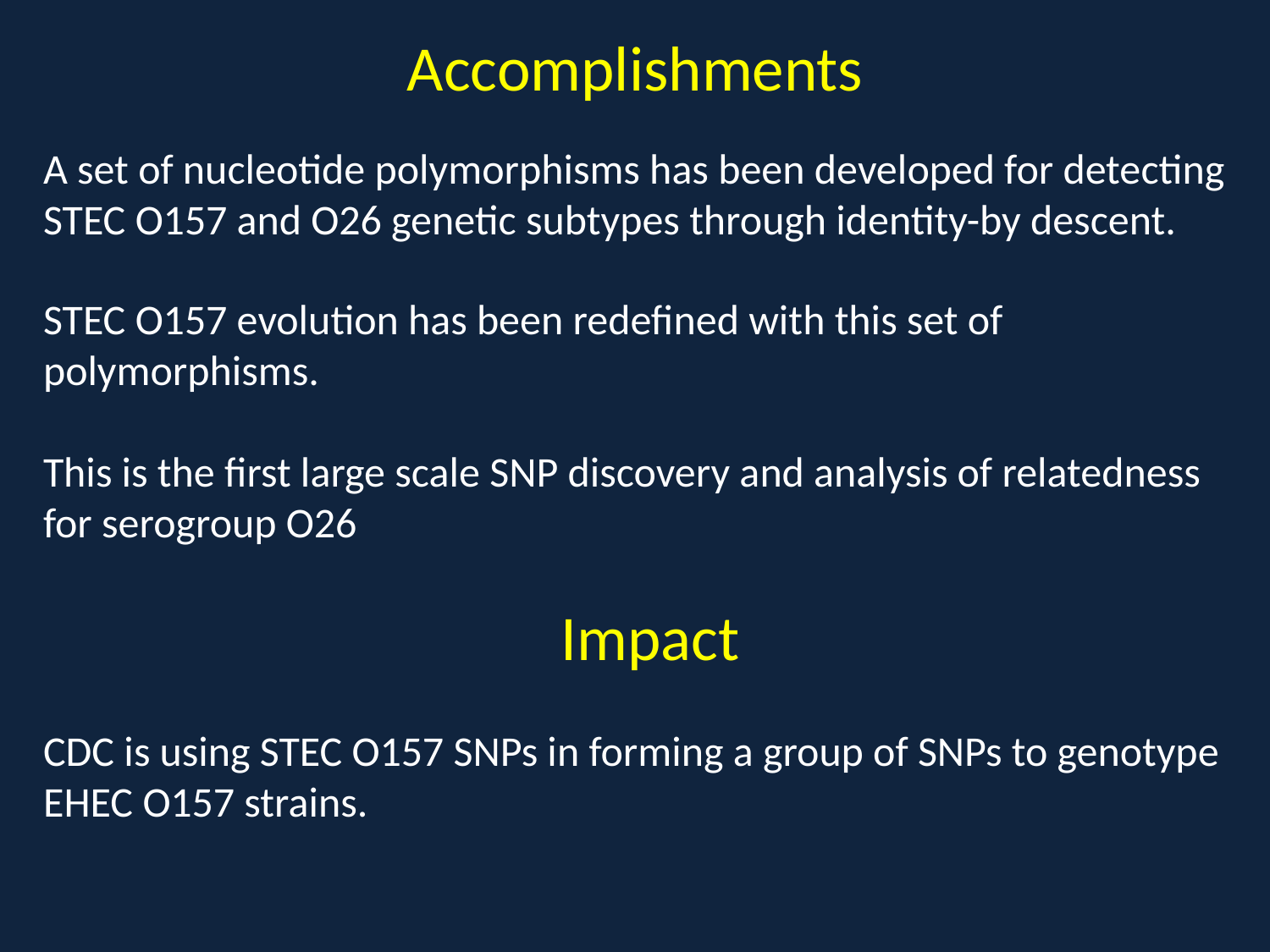

Accomplishments
A set of nucleotide polymorphisms has been developed for detecting STEC O157 and O26 genetic subtypes through identity-by descent.
STEC O157 evolution has been redefined with this set of polymorphisms.

This is the first large scale SNP discovery and analysis of relatedness for serogroup O26

Impact

CDC is using STEC O157 SNPs in forming a group of SNPs to genotype EHEC O157 strains.